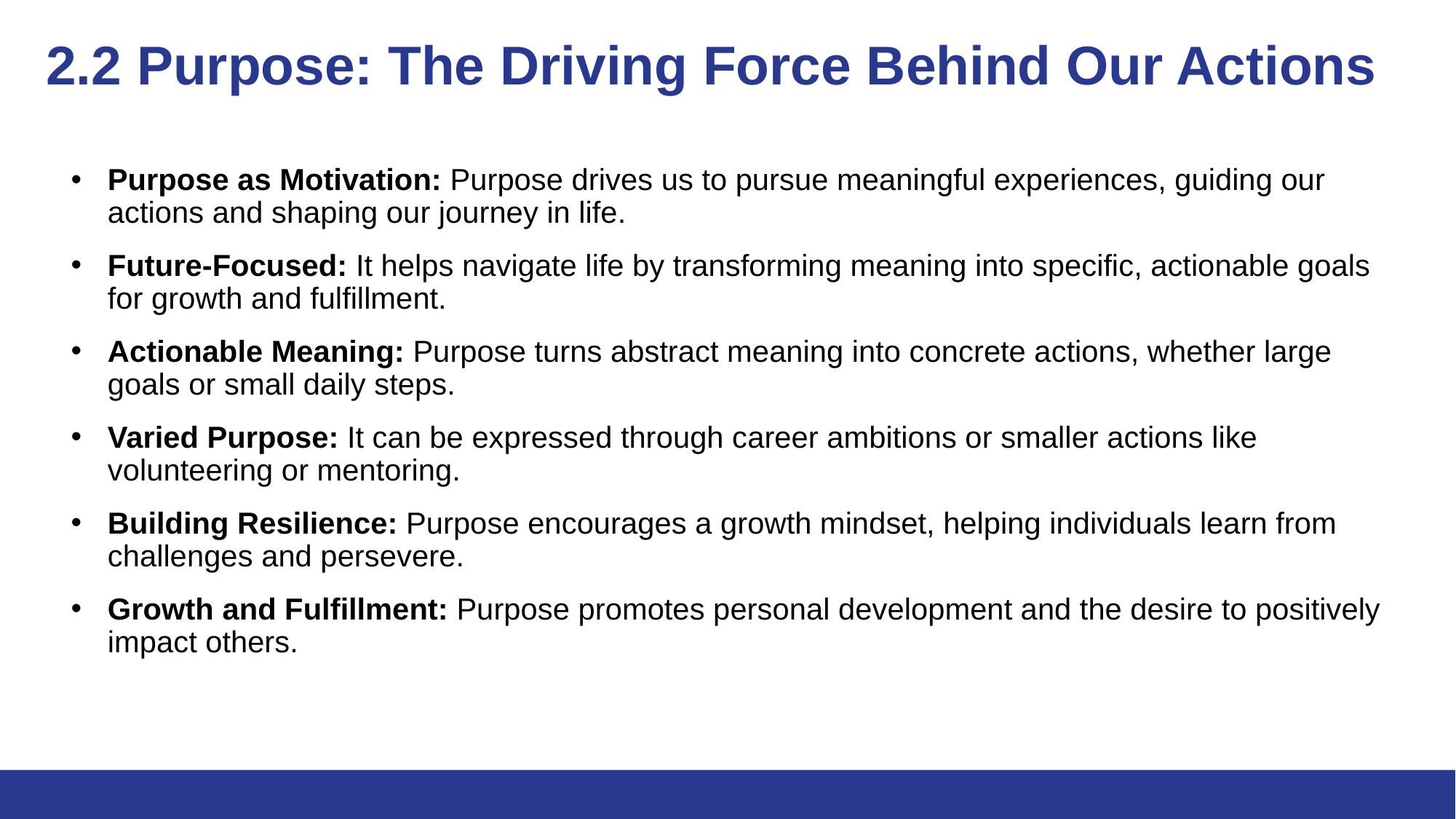

# 2.2 Purpose: The Driving Force Behind Our Actions
Purpose as Motivation: Purpose drives us to pursue meaningful experiences, guiding our actions and shaping our journey in life.
Future-Focused: It helps navigate life by transforming meaning into specific, actionable goals for growth and fulfillment.
Actionable Meaning: Purpose turns abstract meaning into concrete actions, whether large goals or small daily steps.
Varied Purpose: It can be expressed through career ambitions or smaller actions like volunteering or mentoring.
Building Resilience: Purpose encourages a growth mindset, helping individuals learn from challenges and persevere.
Growth and Fulfillment: Purpose promotes personal development and the desire to positively impact others.